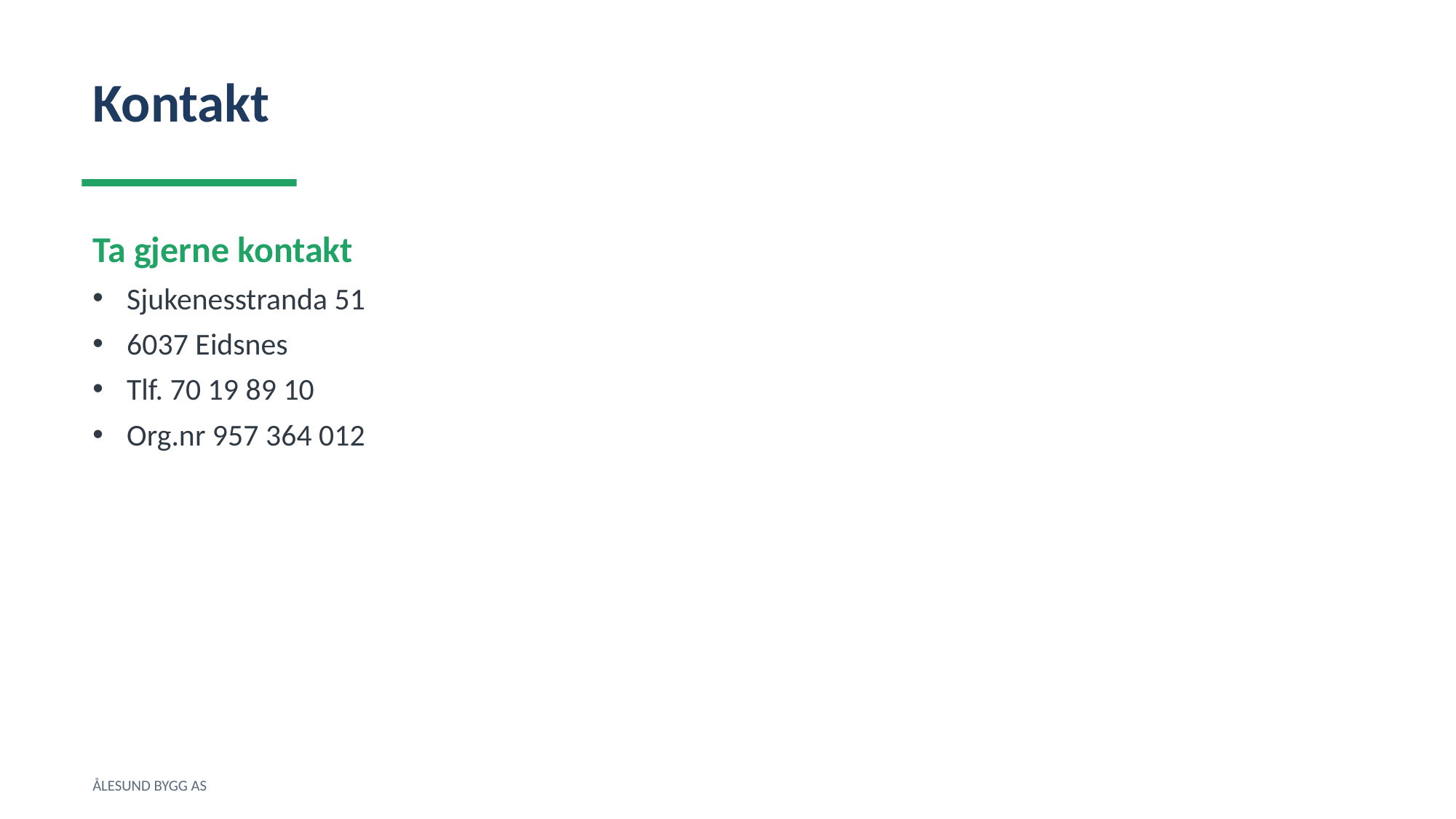

Kontakt

Ta gjerne kontakt
Sjukenesstranda 51
6037 Eidsnes
Tlf. 70 19 89 10
Org.nr 957 364 012
ÅLESUND BYGG AS